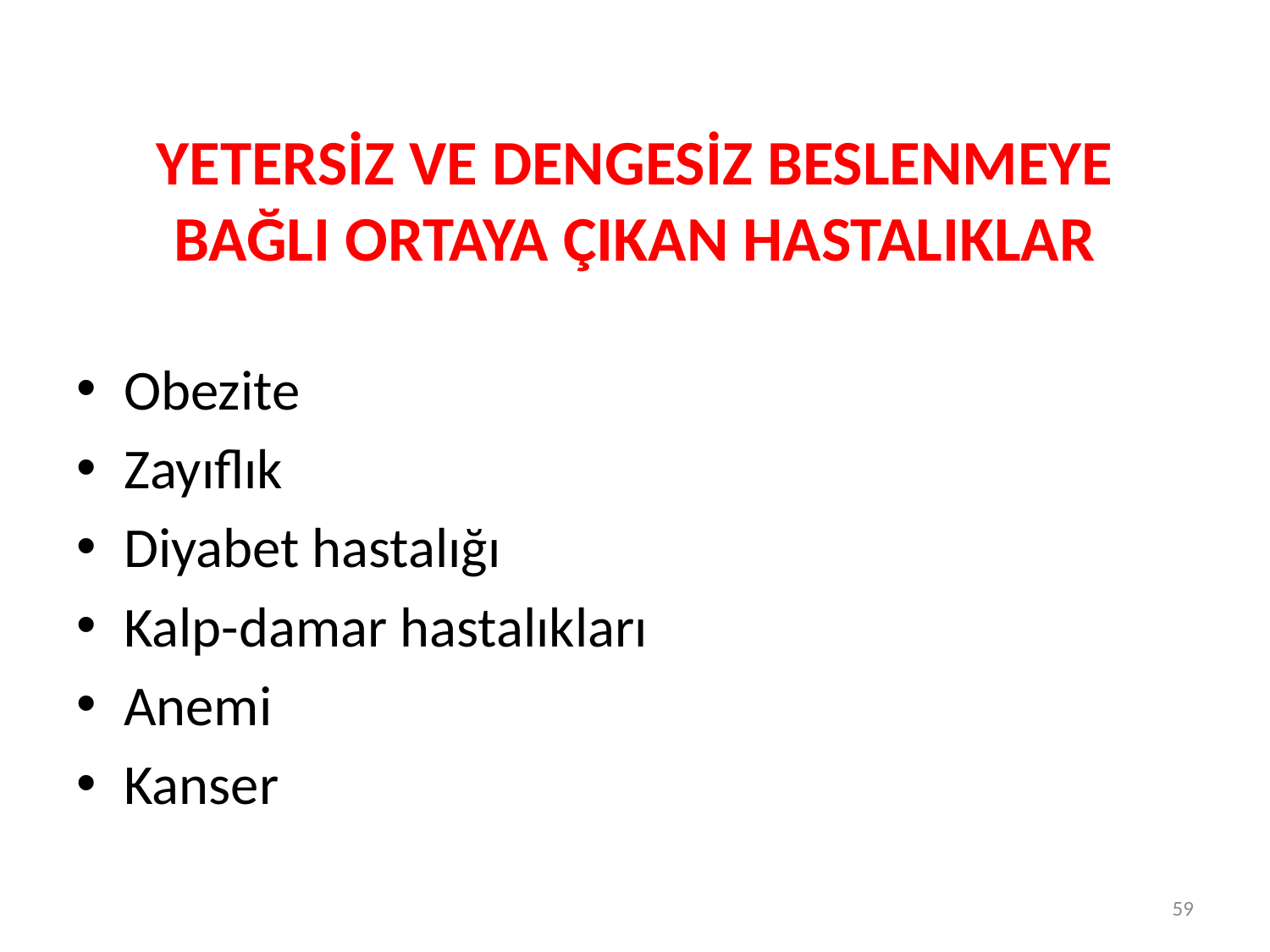

# YETERSİZ VE DENGESİZ BESLENMEYE BAĞLI ORTAYA ÇIKAN HASTALIKLAR
Obezite
Zayıflık
Diyabet hastalığı
Kalp-damar hastalıkları
Anemi
Kanser

59